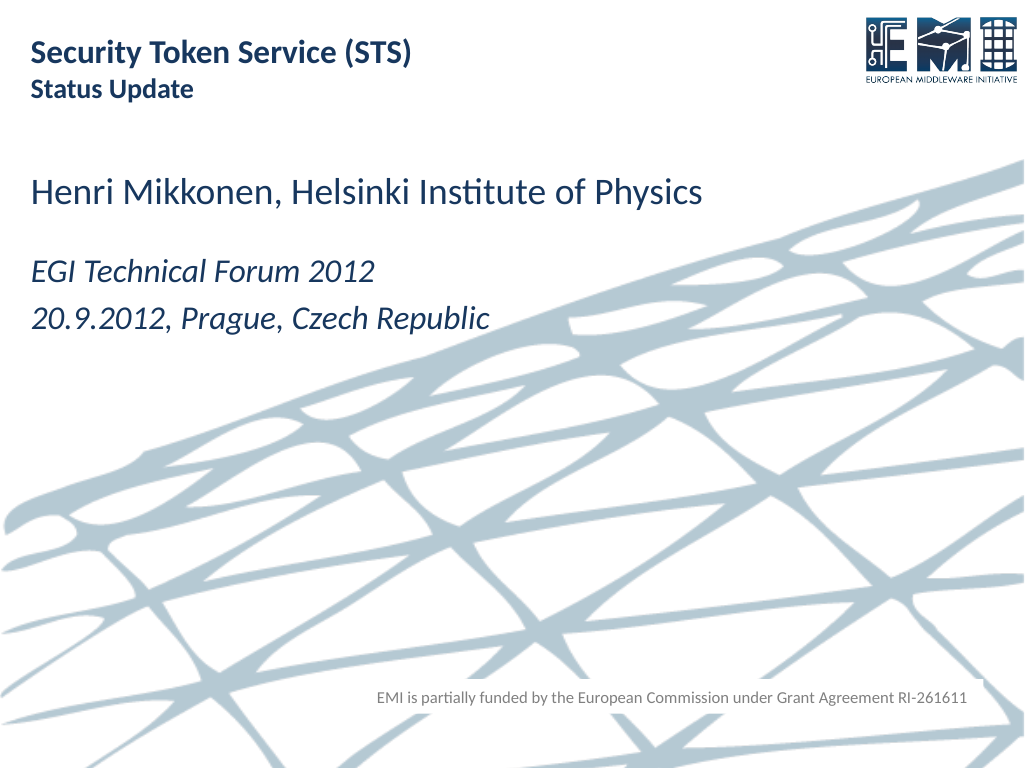

# Security Token Service (STS) Status Update
Henri Mikkonen, Helsinki Institute of Physics
EGI Technical Forum 2012
20.9.2012, Prague, Czech Republic